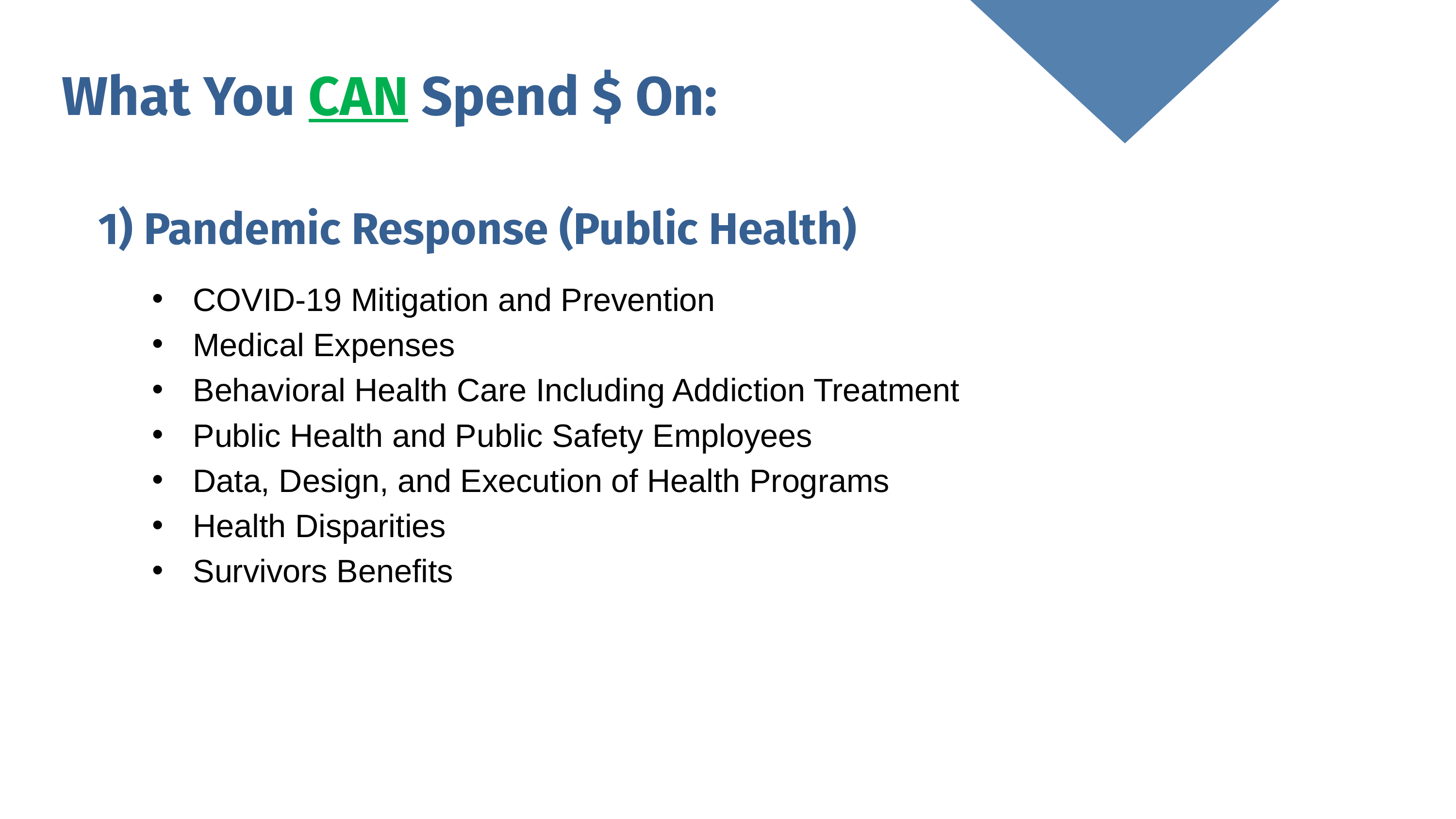

Eligible Uses: COVID-19 Pandemic Response
What You CAN Spend $ On:
1) Pandemic Response (Public Health)
COVID-19 Mitigation and Prevention
Medical Expenses
Behavioral Health Care Including Addiction Treatment
Public Health and Public Safety Employees
Data, Design, and Execution of Health Programs
Health Disparities
Survivors Benefits